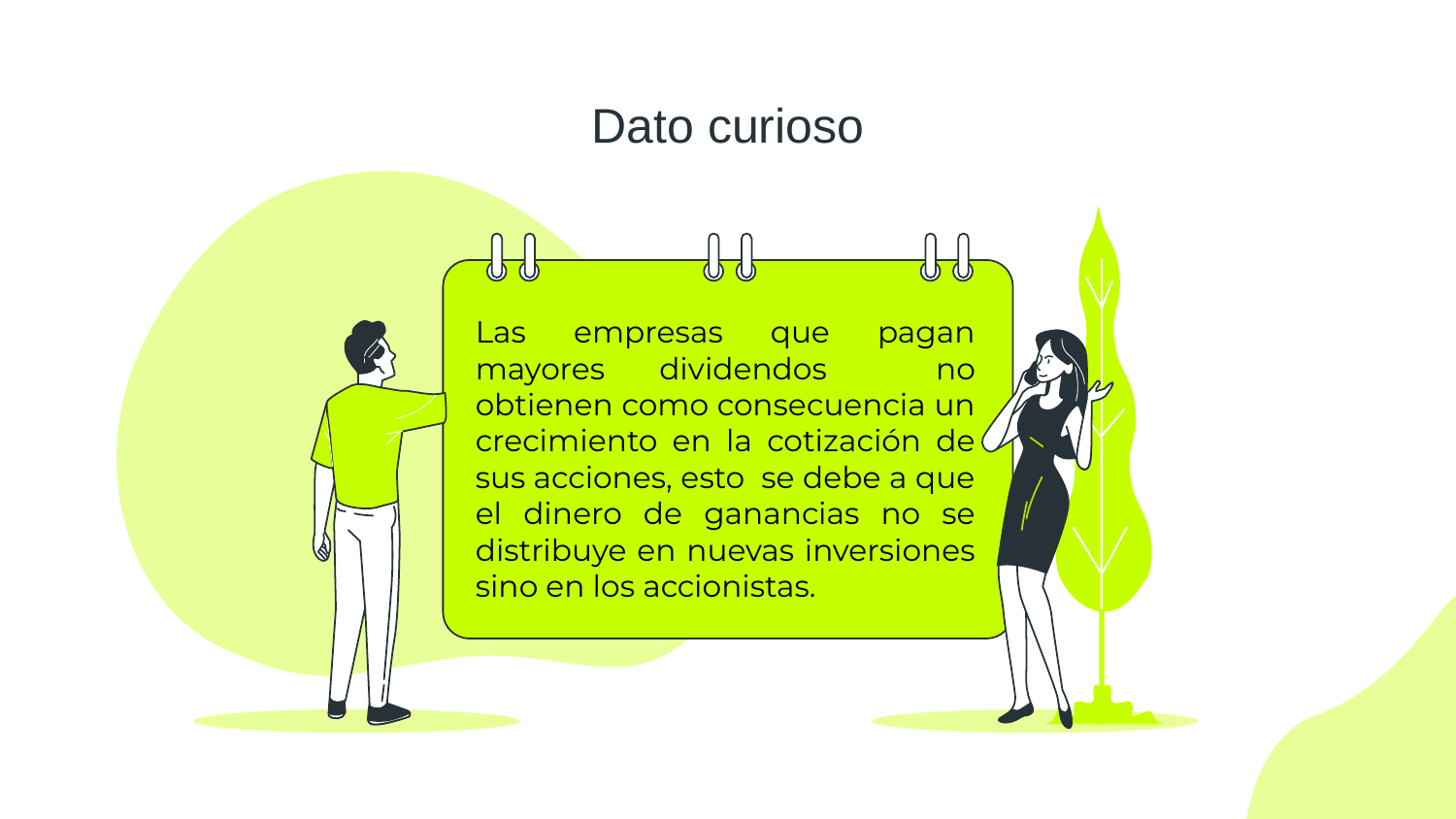

# Dato curioso

Las empresas que pagan mayores dividendos  no obtienen como consecuencia un crecimiento en la cotización de sus acciones, esto  se debe a que el dinero de ganancias no se distribuye en nuevas inversiones sino en los accionistas.